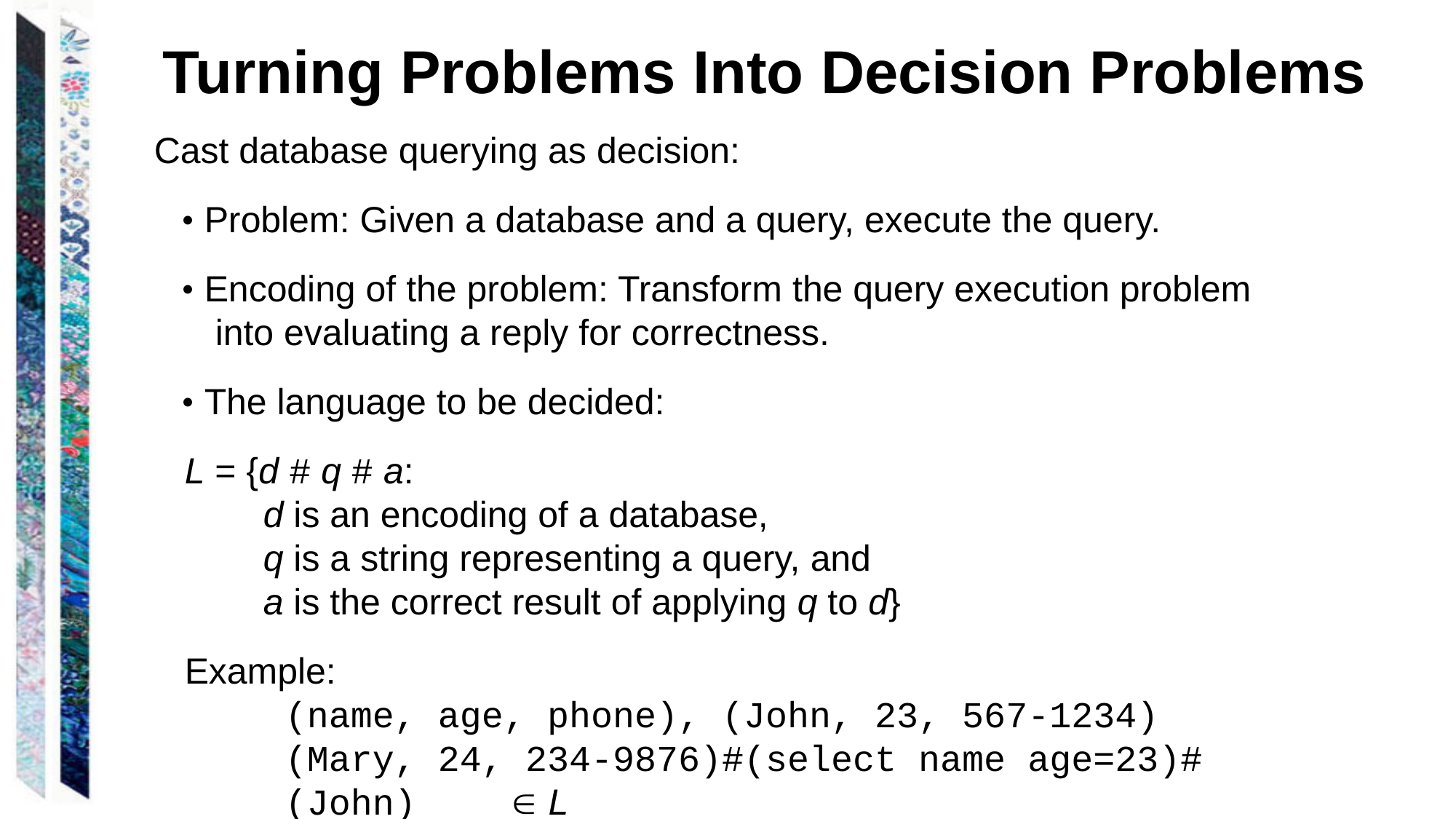

Turning Problems Into Decision Problems
Cast database querying as decision:

   • Problem: Given a database and a query, execute the query.

   • Encoding of the problem: Transform the query execution problem
      into evaluating a reply for correctness.

   • The language to be decided:

   L = {d # q # a:
	d is an encoding of a database,
	q is a string representing a query, and
	a is the correct result of applying q to d}

   Example:
	 (name, age, phone), (John, 23, 567-1234)
	 (Mary, 24, 234-9876)#(select name age=23)#
	 (John)      ∈ L